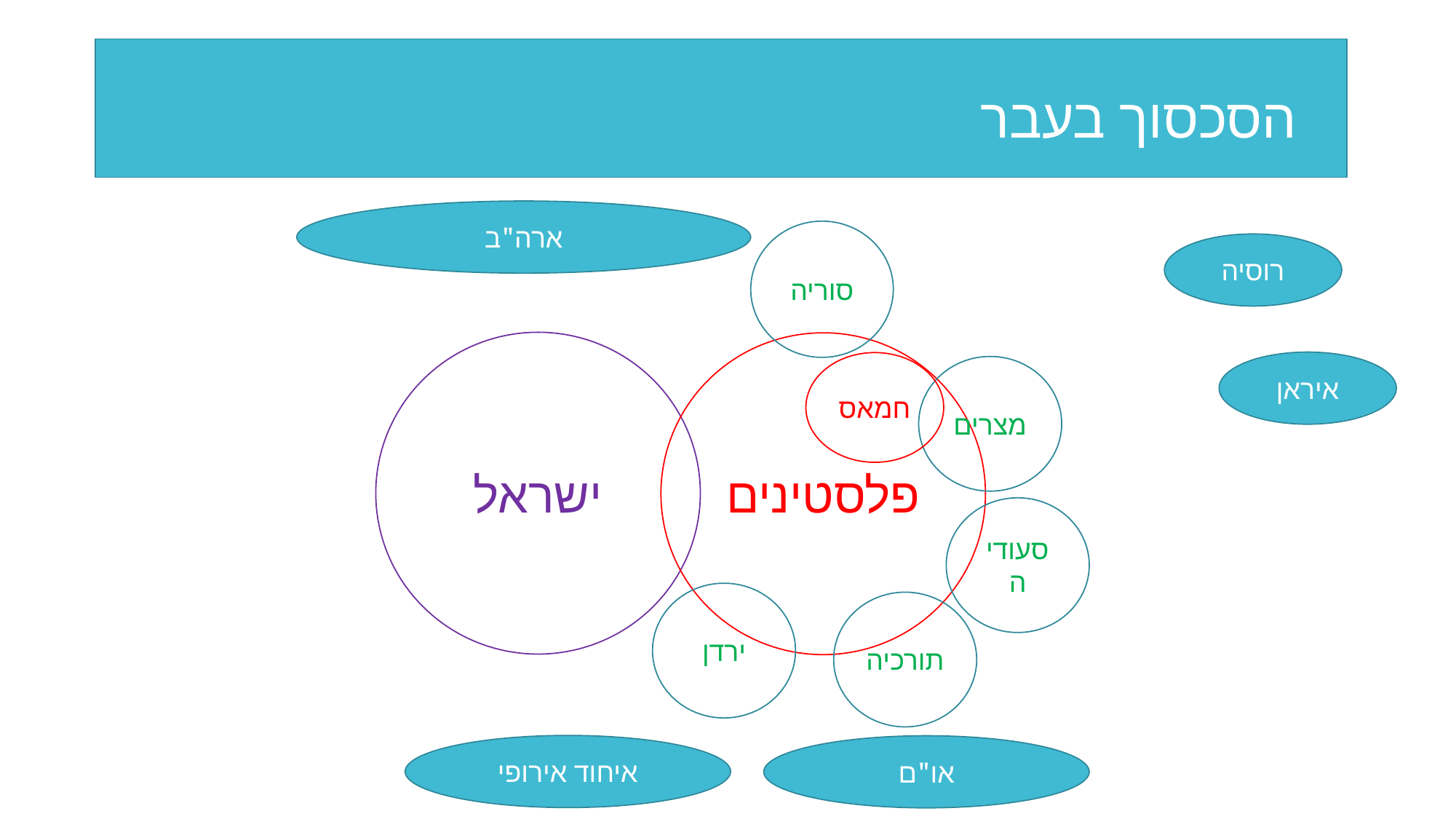

הסכסוך בעבר
ארה"ב
סוריה
רוסיה
ישראל
פלסטינים
איראן
חמאס
מצרים
סעודיה
ירדן
תורכיה
איחוד אירופי
או"ם